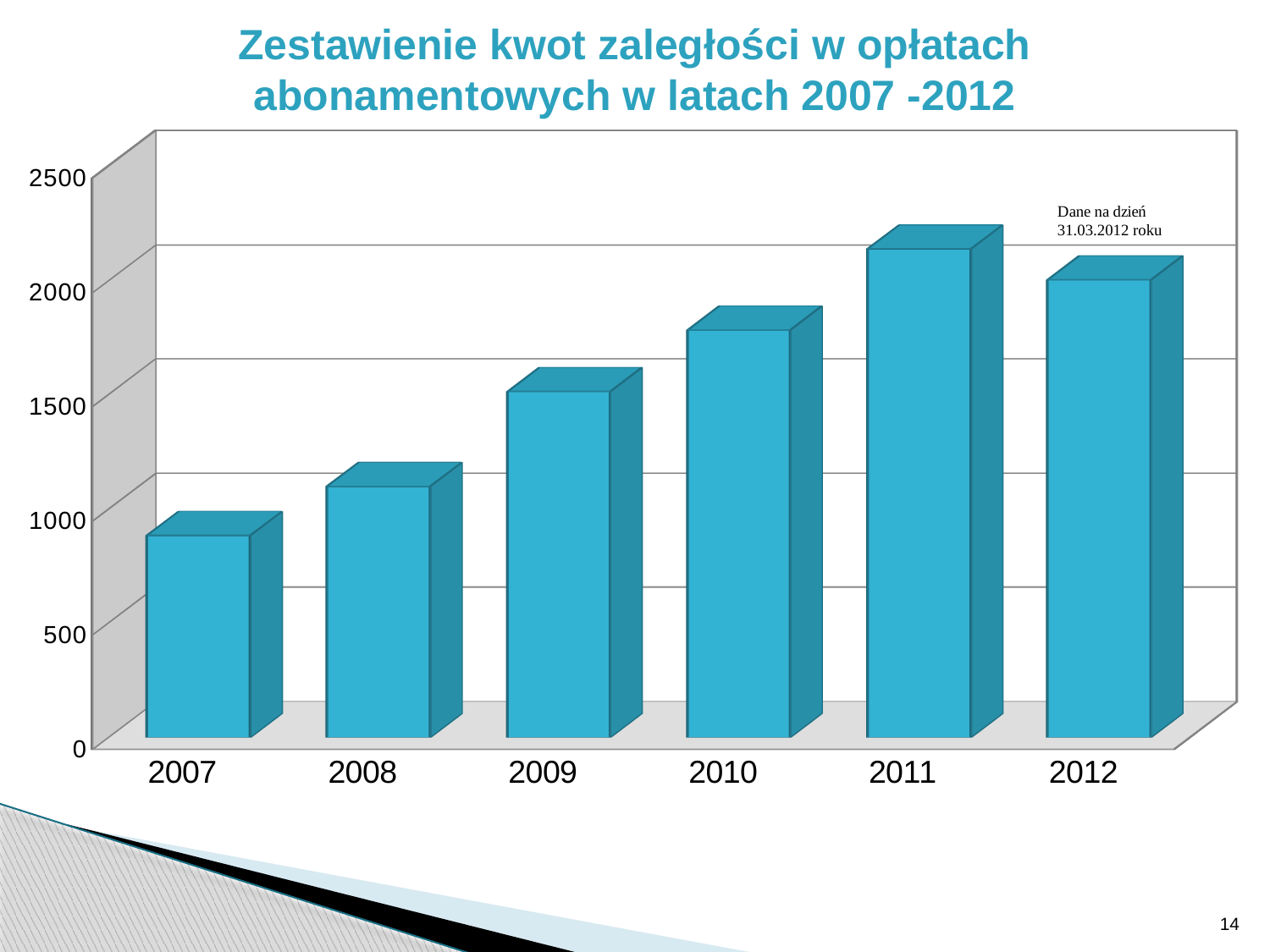

# Zestawienie kwot zaległości w opłatach abonamentowych w latach 2007 -2012

[unsupported chart]

14